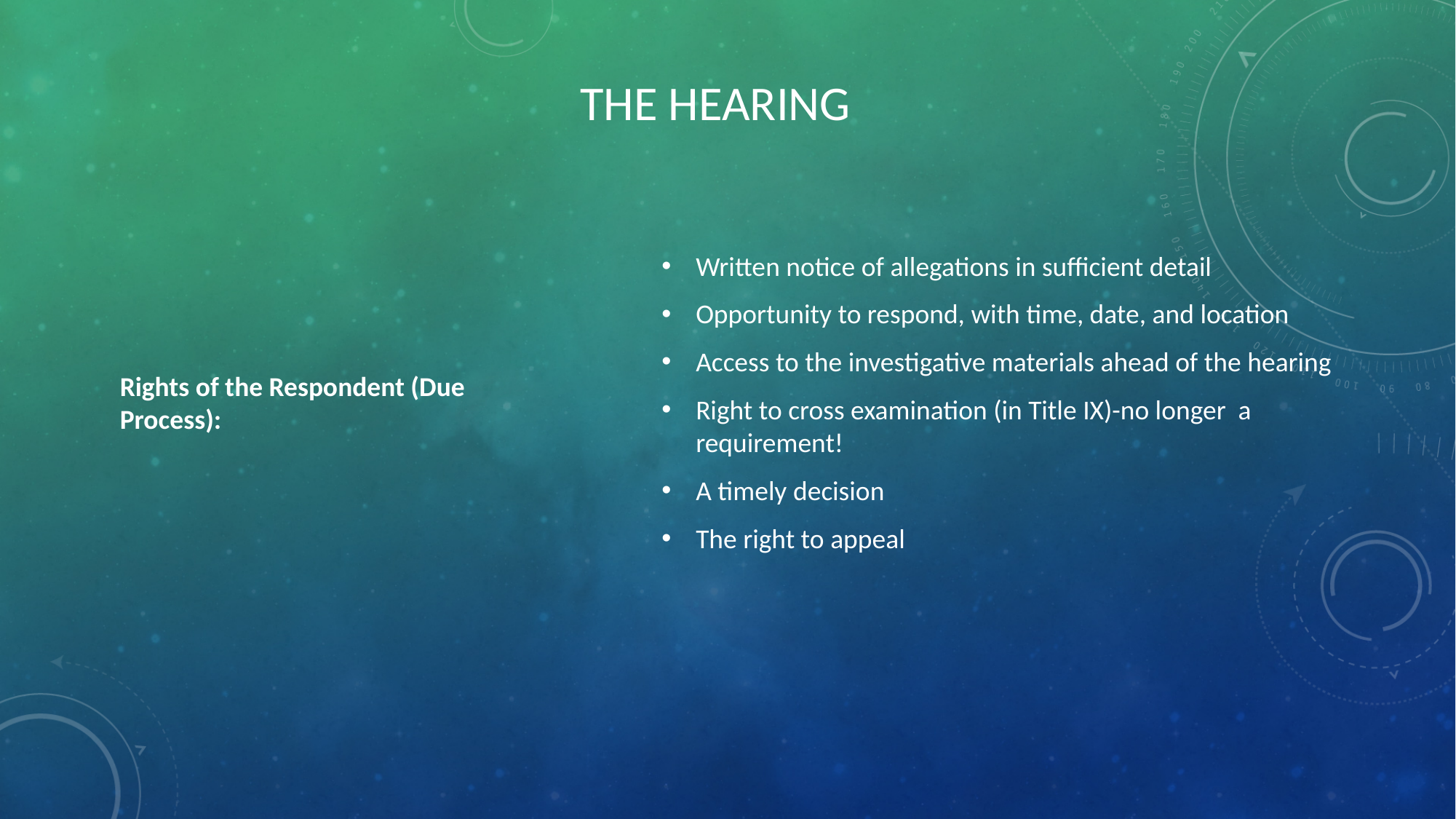

# The Hearing

Written notice of allegations in sufficient detail
Opportunity to respond, with time, date, and location
Access to the investigative materials ahead of the hearing
Right to cross examination (in Title IX)-no longer  a requirement!
A timely decision
The right to appeal

Rights of the Respondent (Due Process):